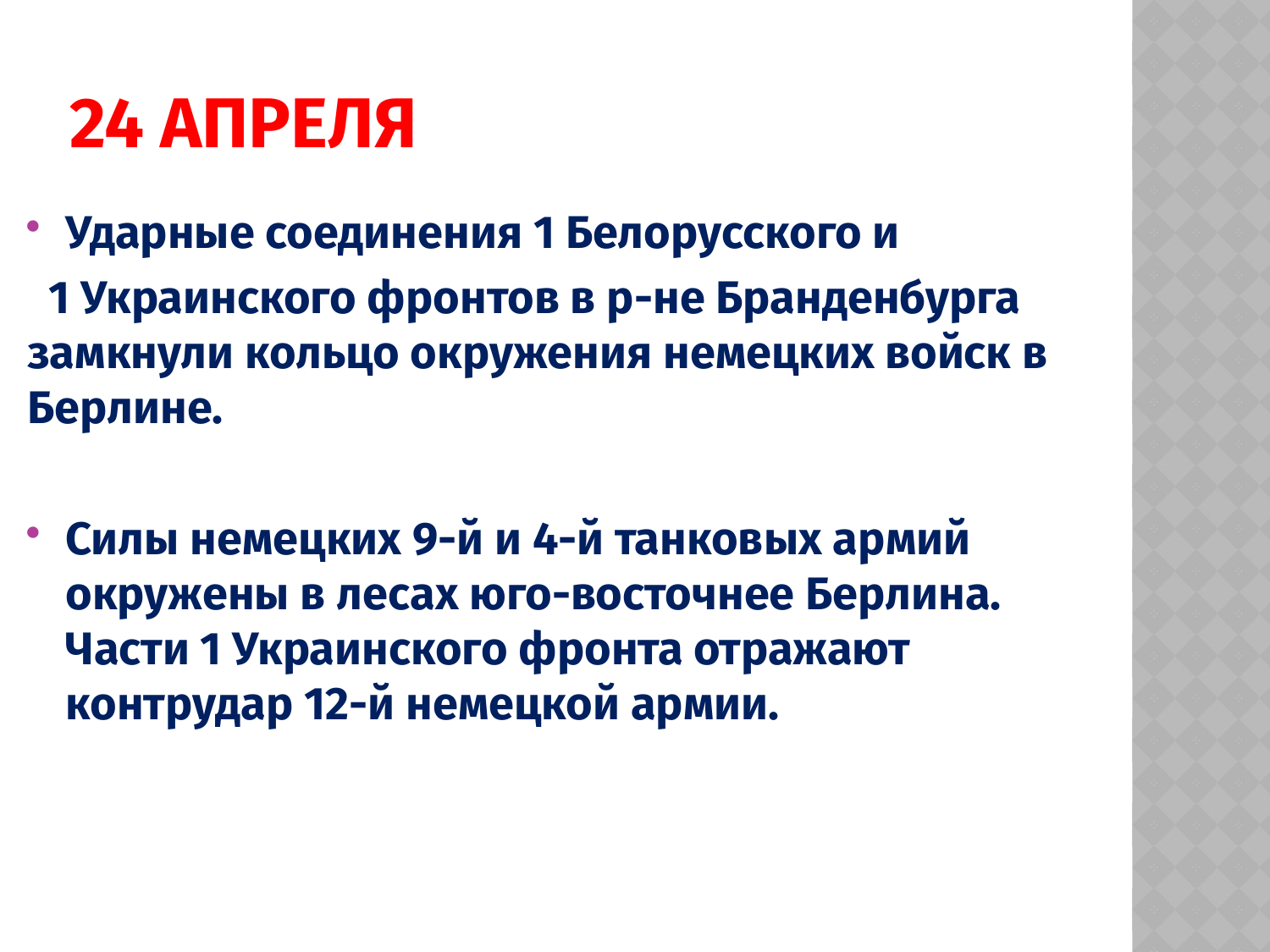

# 24 апреля
Ударные соединения 1 Белорусского и
  1 Украинского фронтов в р-не Бранденбурга замкнули кольцо окружения немецких войск в Берлине.

Силы немецких 9-й и 4-й танковых армий окружены в лесах юго-восточнее Берлина. Части 1 Украинского фронта отражают контрудар 12-й немецкой армии.